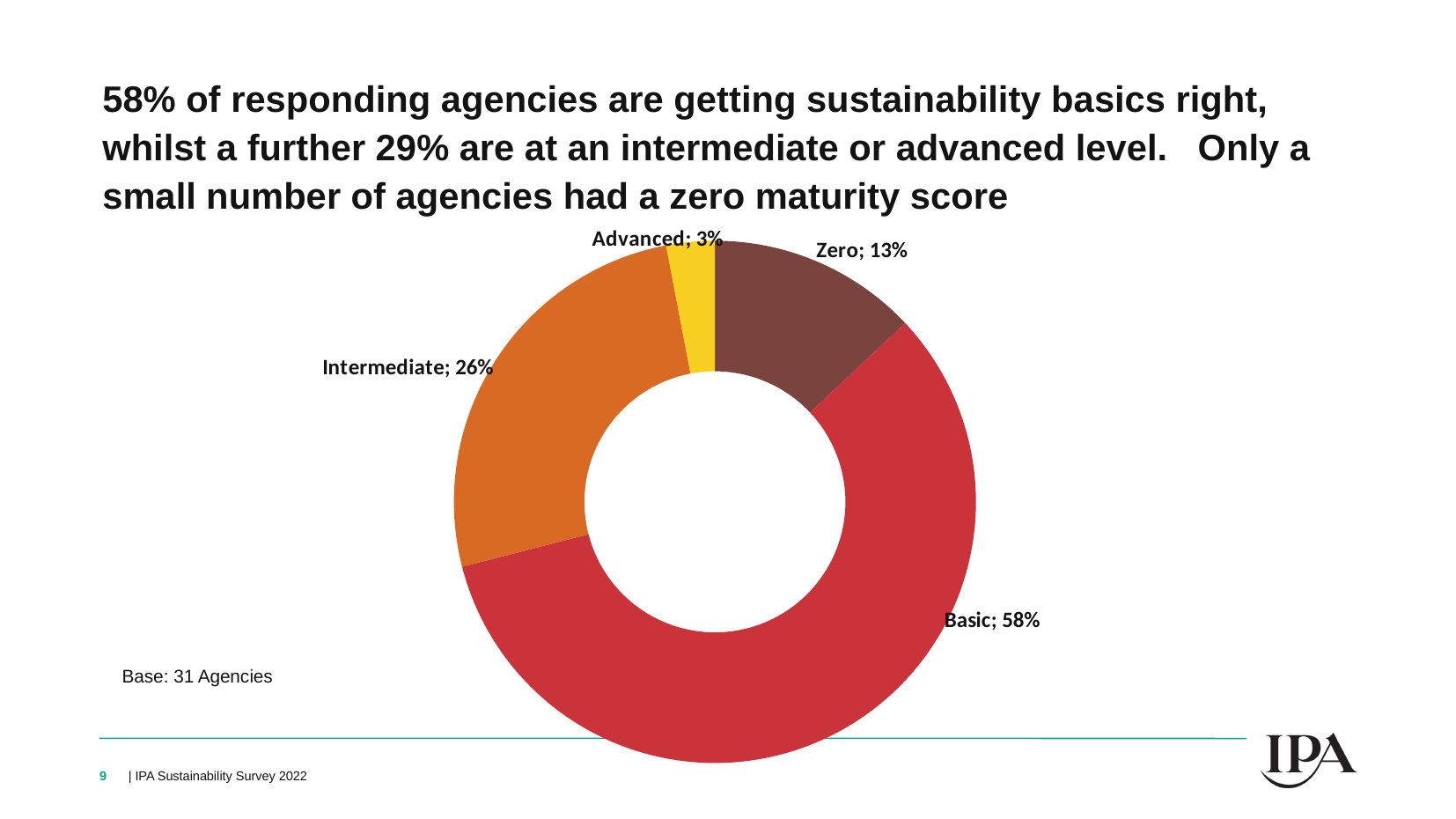

58% of responding agencies are getting sustainability basics right, whilst a further 29% are at an intermediate or advanced level.   Only a small number of agencies had a zero maturity score

### Chart

| Category | Series 1 |
|---|---|
| Zero | 0.13 |
| Basic | 0.58 |
| Intermediate | 0.26 |
| Advanced | 0.03 |
Base: 31 Agencies
9
| IPA Sustainability Survey 2022